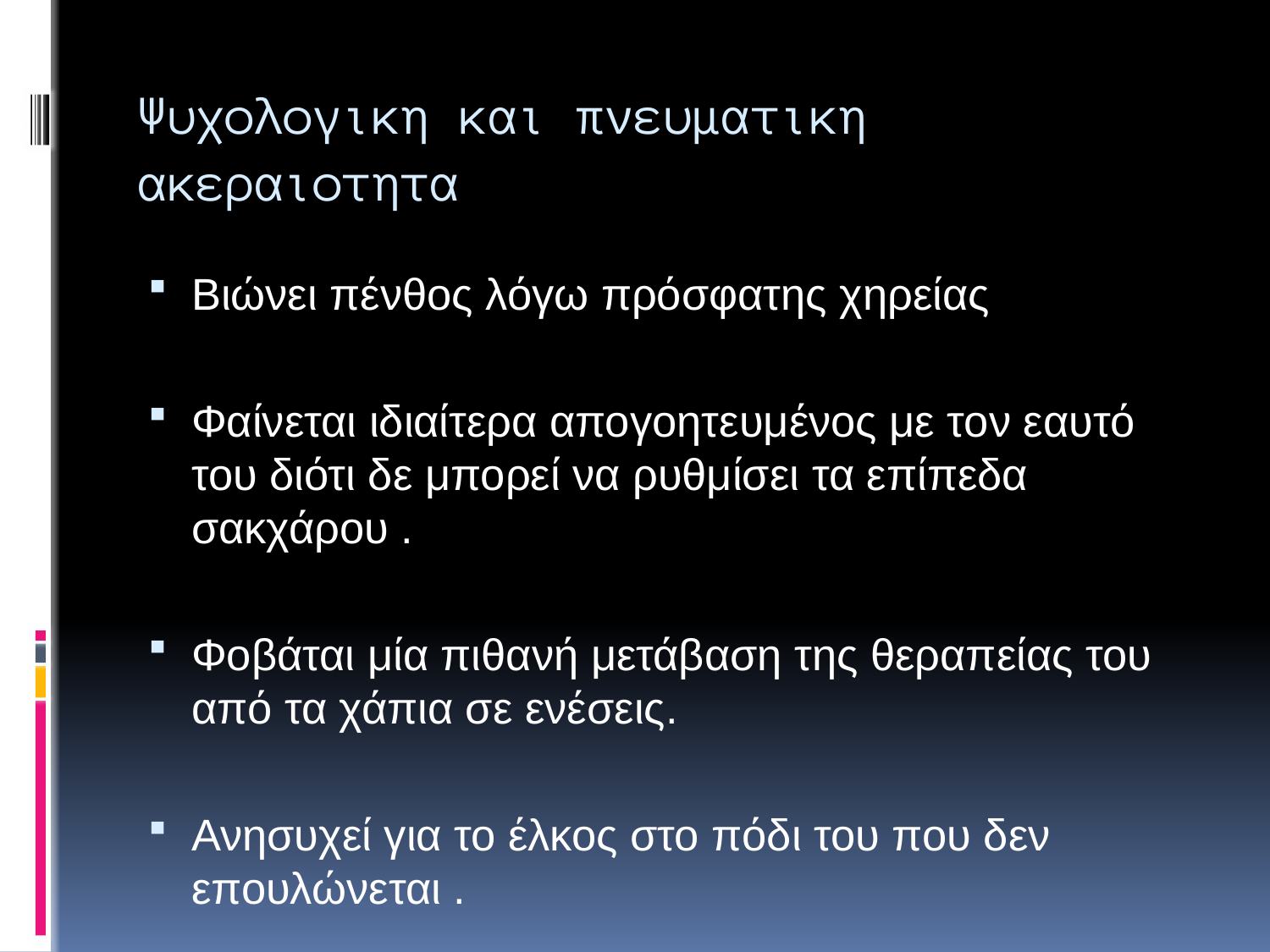

# Ψυχολογικη και πνευματικη ακεραιοτητα

Βιώνει πένθος λόγω πρόσφατης χηρείας

Φαίνεται ιδιαίτερα απογοητευμένος με τον εαυτό του διότι δε μπορεί να ρυθμίσει τα επίπεδα σακχάρου .

Φοβάται μία πιθανή μετάβαση της θεραπείας του από τα χάπια σε ενέσεις.

Ανησυχεί για το έλκος στο πόδι του που δεν επουλώνεται .